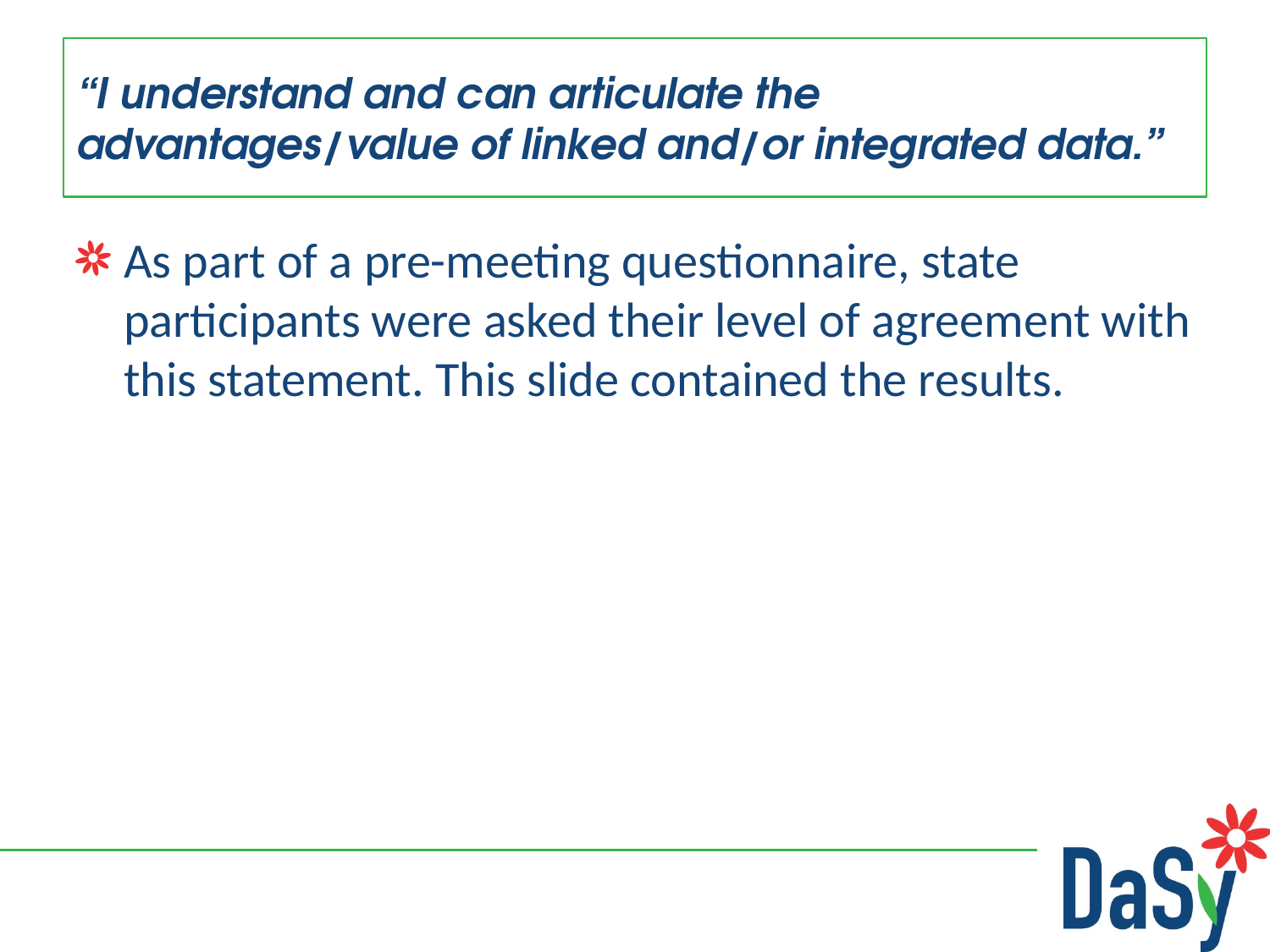

# “I understand and can articulate the advantages/value of linked and/or integrated data.”
As part of a pre-meeting questionnaire, state participants were asked their level of agreement with this statement. This slide contained the results.